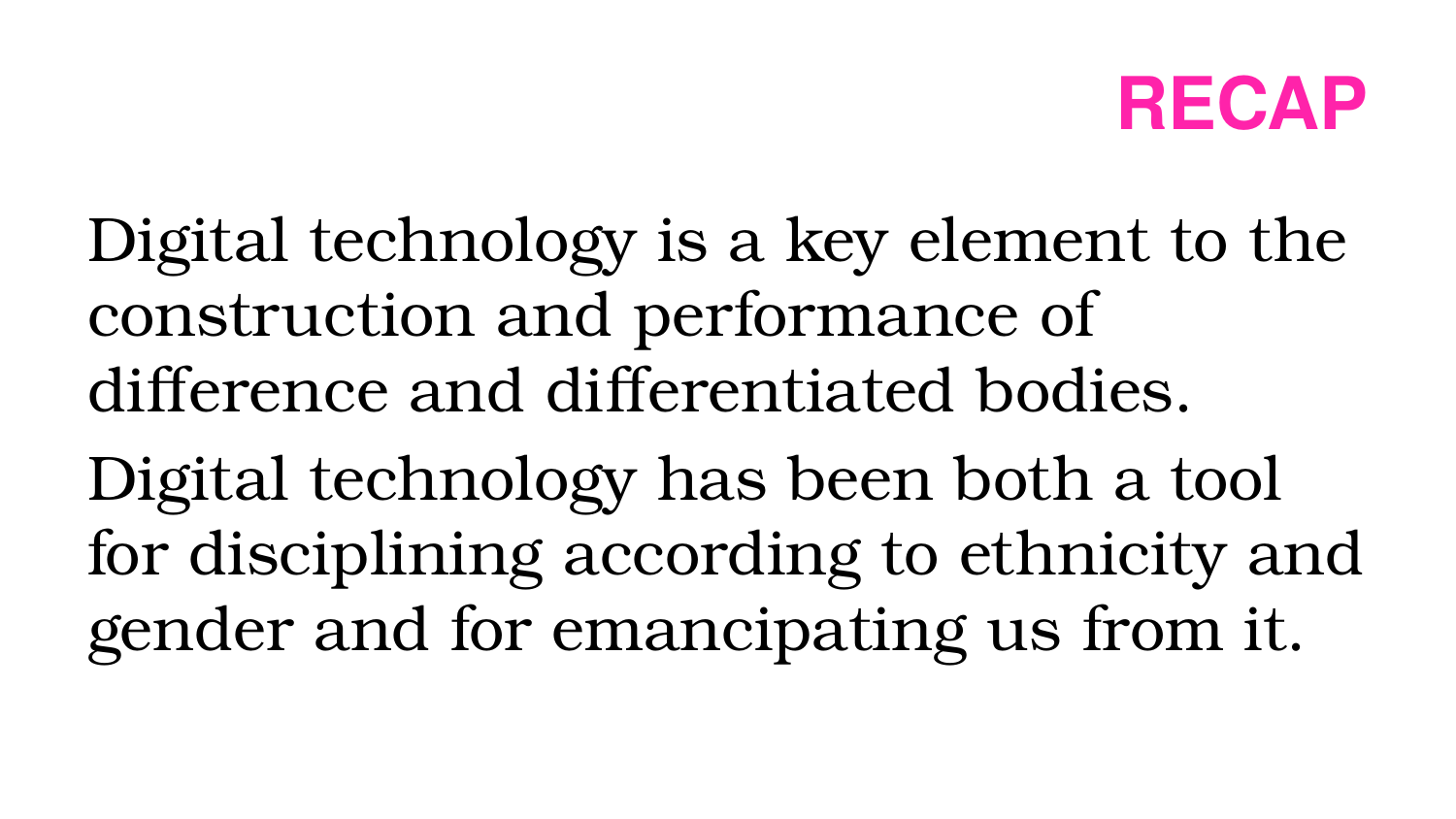

# recap
Digital technology is a key element to the construction and performance of difference and differentiated bodies.
Digital technology has been both a tool for disciplining according to ethnicity and gender and for emancipating us from it.